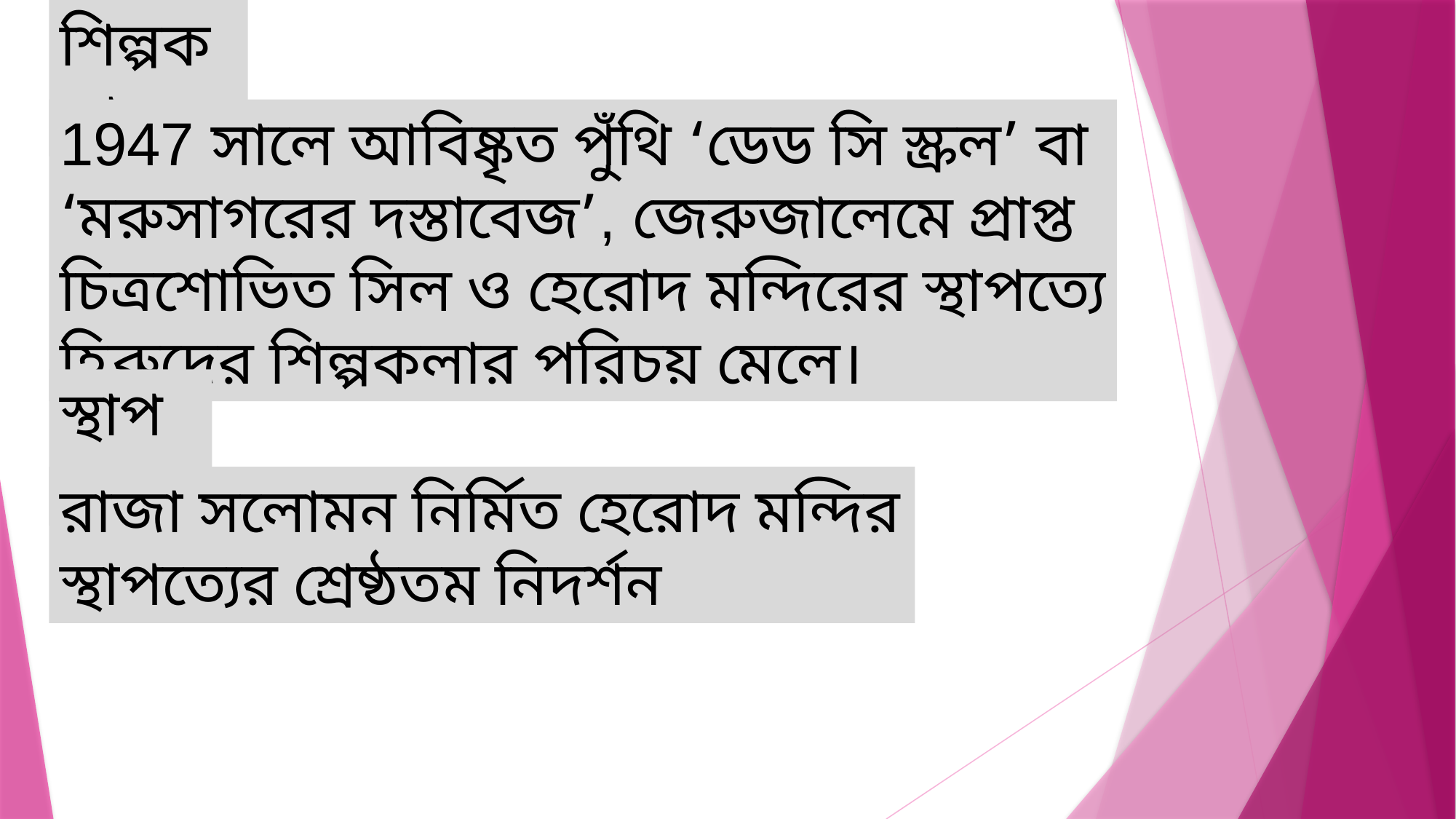

শিল্পকলা:
1947 সালে আবিষ্কৃত পুঁথি ‘ডেড সি স্ক্রল’ বা ‘মরুসাগরের দস্তাবেজ’, জেরুজালেমে প্রাপ্ত চিত্রশোভিত সিল ও হেরোদ মন্দিরের স্থাপত্যে হিব্রুদের শিল্পকলার পরিচয় মেলে।
স্থাপত্য:
রাজা সলোমন নির্মিত হেরোদ মন্দির স্থাপত্যের শ্রেষ্ঠতম নিদর্শন